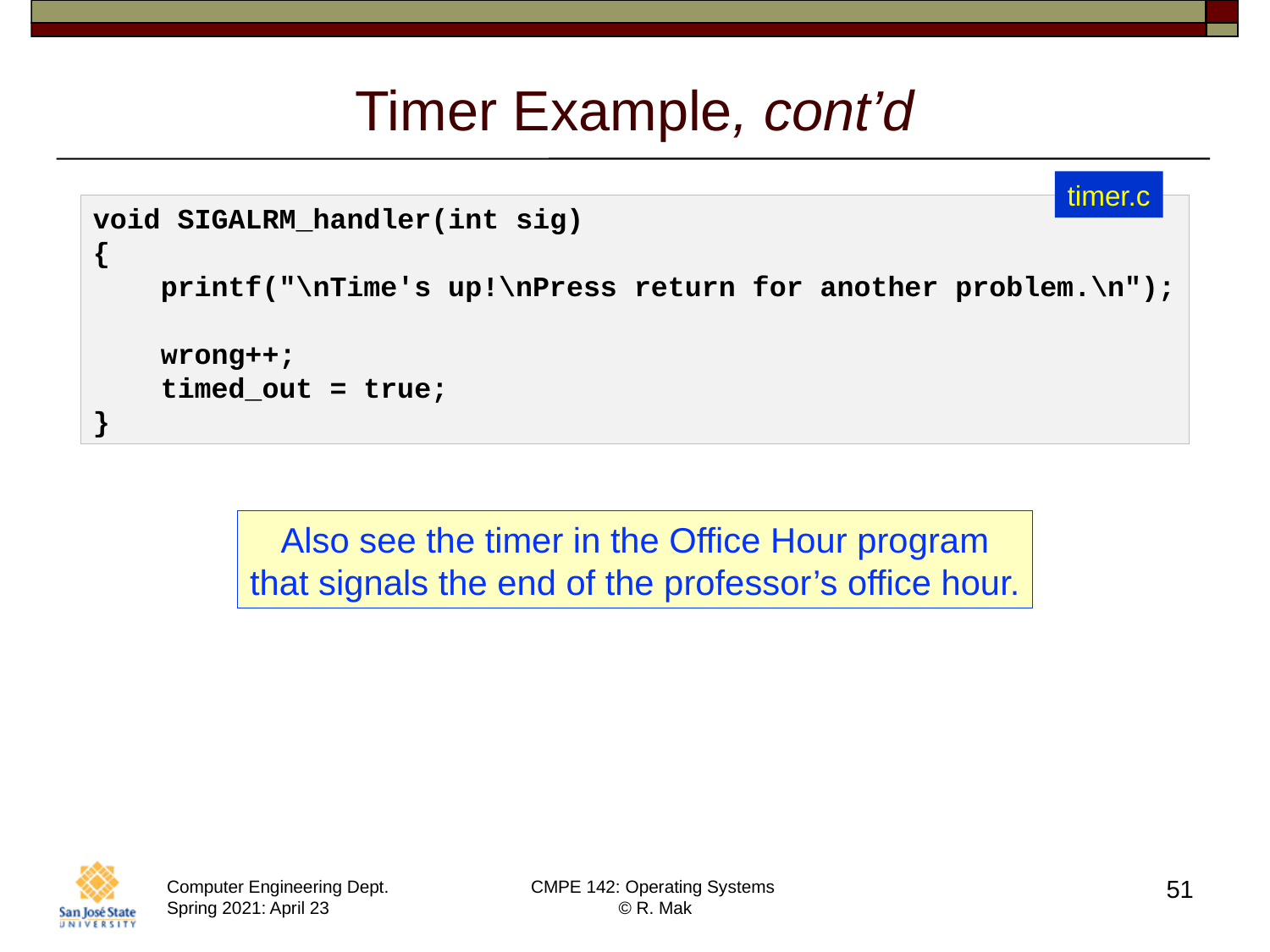

# Timer Example, cont’d
timer.c
void SIGALRM_handler(int sig)
{
    printf("\nTime's up!\nPress return for another problem.\n");
    wrong++;
    timed_out = true;
}
Also see the timer in the Office Hour program
that signals the end of the professor’s office hour.
51